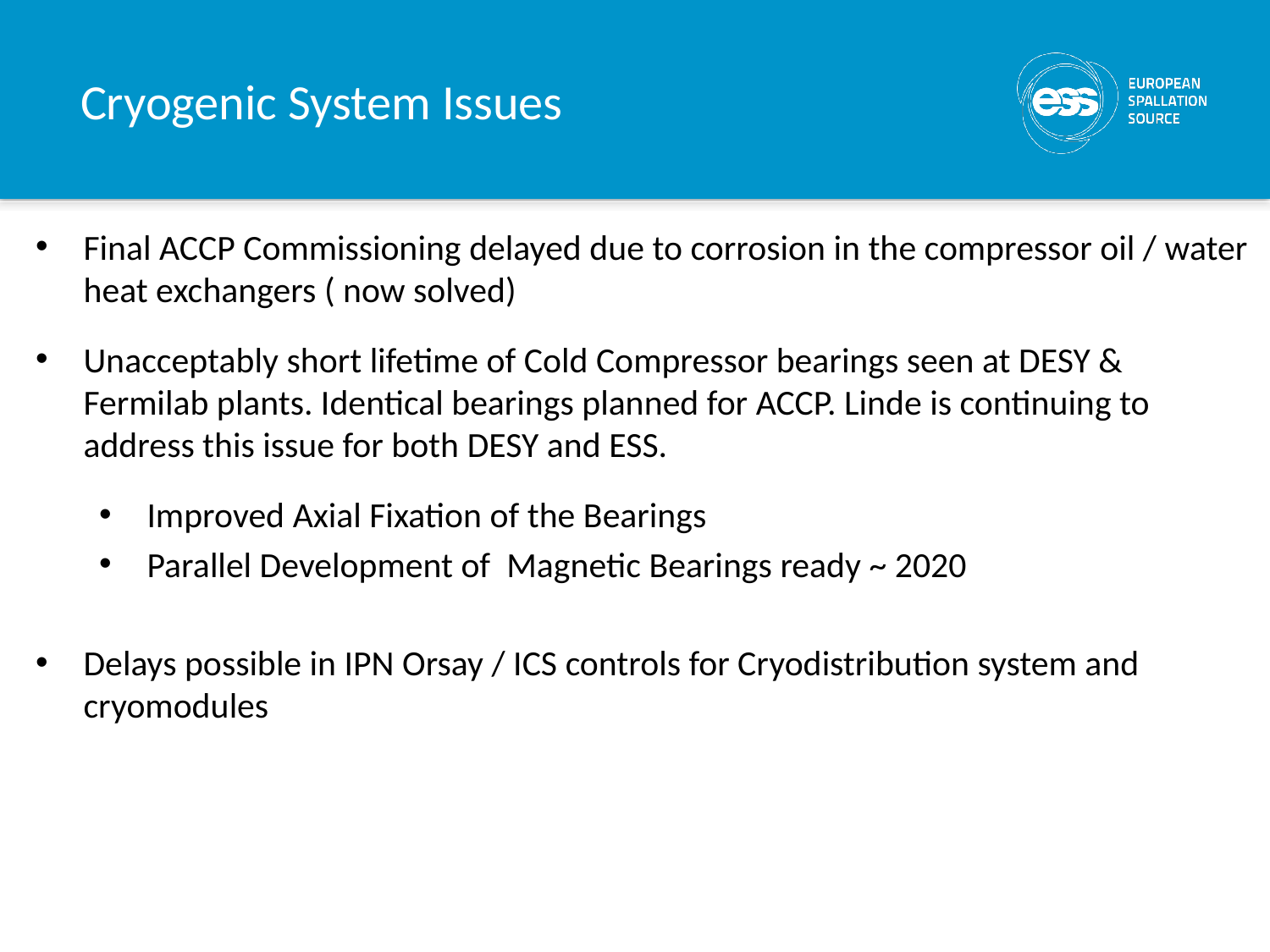

# Cryogenic System Issues
Final ACCP Commissioning delayed due to corrosion in the compressor oil / water heat exchangers ( now solved)
Unacceptably short lifetime of Cold Compressor bearings seen at DESY & Fermilab plants. Identical bearings planned for ACCP. Linde is continuing to address this issue for both DESY and ESS.
Improved Axial Fixation of the Bearings
Parallel Development of  Magnetic Bearings ready ~ 2020

Delays possible in IPN Orsay / ICS controls for Cryodistribution system and cryomodules